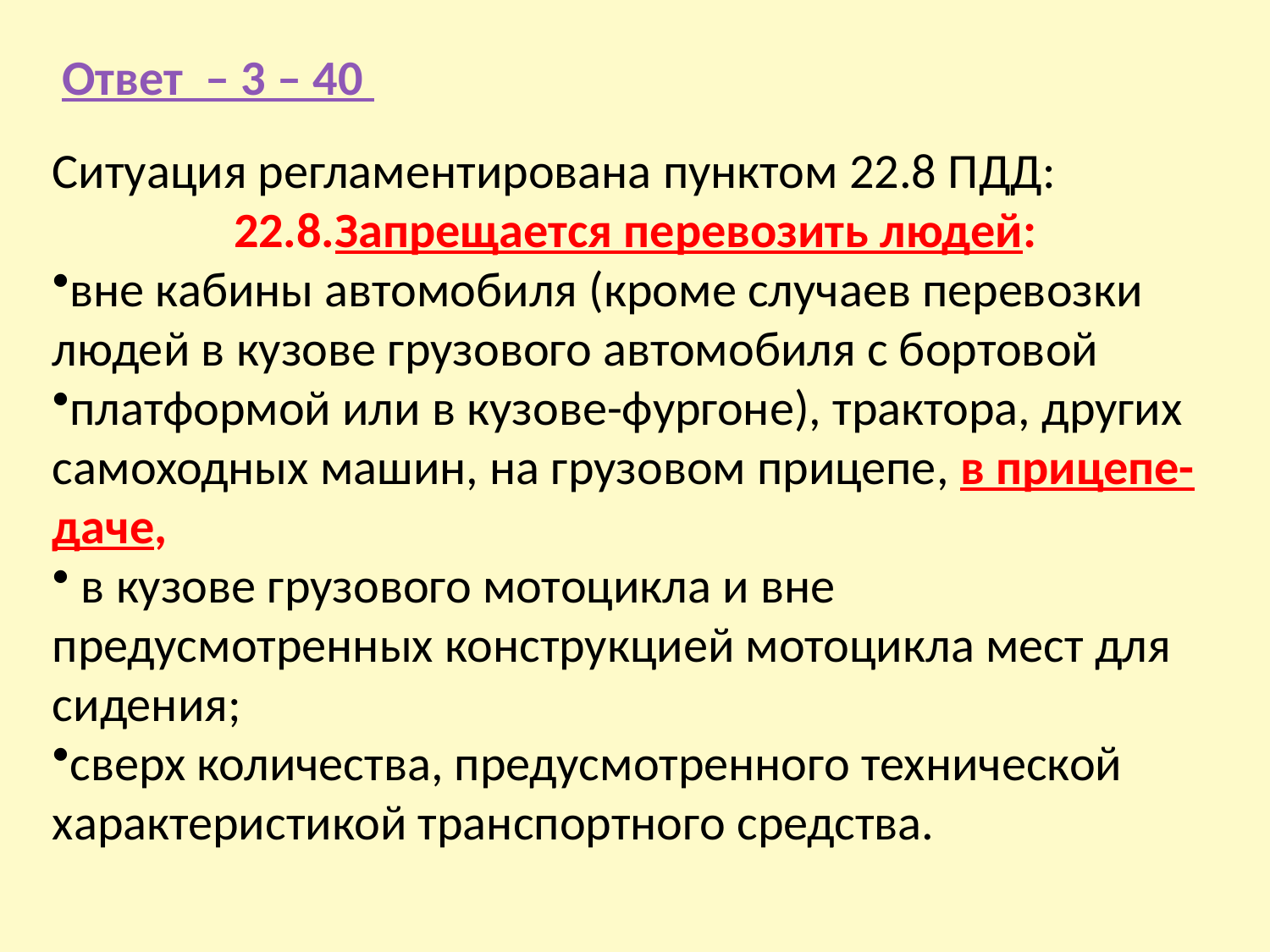

Ответ  – 3 – 40
Ситуация регламентирована пунктом 22.8 ПДД:
22.8.Запрещается перевозить людей:
вне кабины автомобиля (кроме случаев перевозки людей в кузове грузового автомобиля с бортовой
платформой или в кузове-фургоне), трактора, других самоходных машин, на грузовом прицепе, в прицепе-даче,
 в кузове грузового мотоцикла и вне предусмотренных конструкцией мотоцикла мест для сидения;
сверх количества, предусмотренного технической характеристикой транспортного средства.